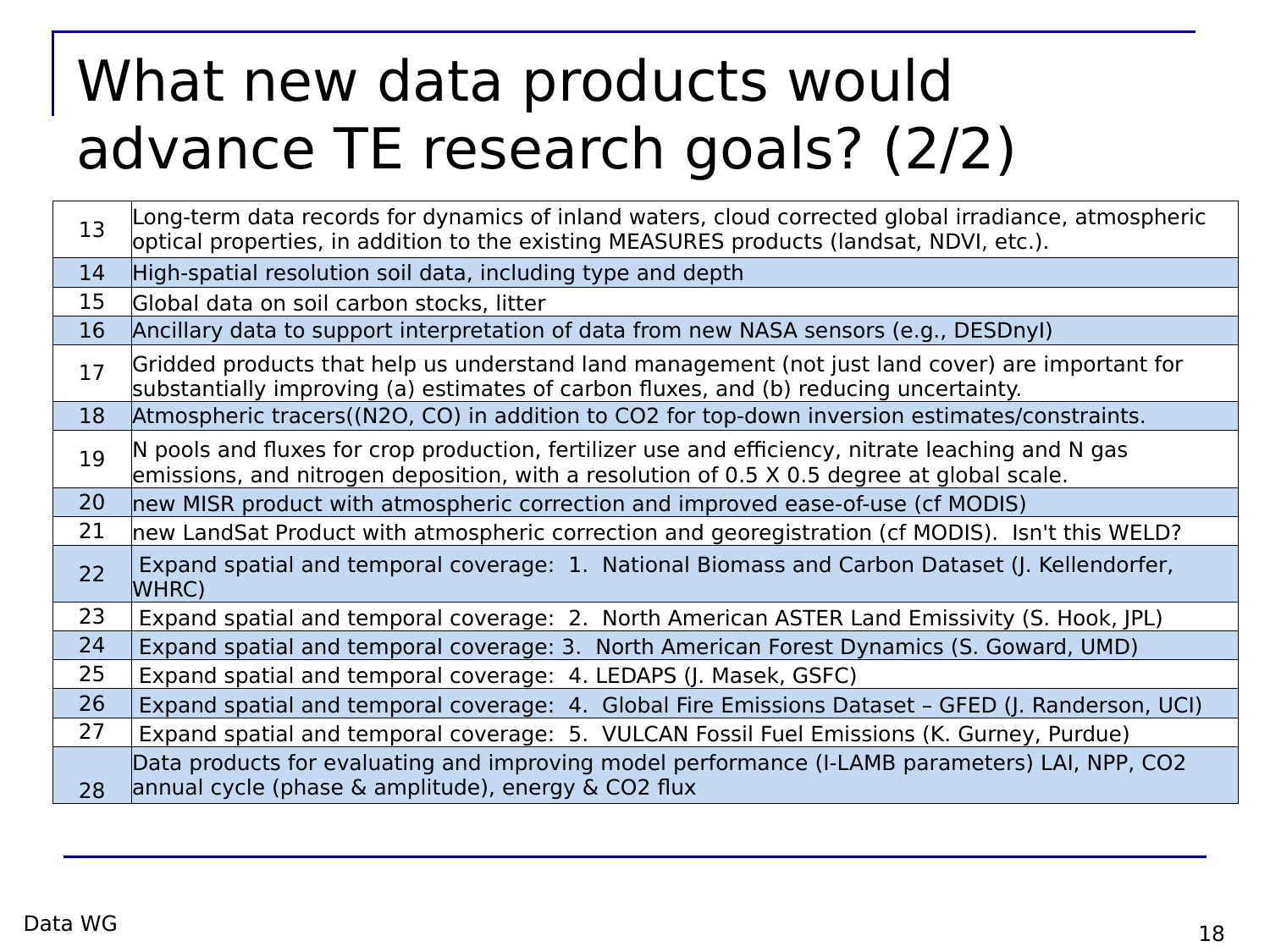

# What new data products would advance TE research goals? (2/2)
| 13 | Long-term data records for dynamics of inland waters, cloud corrected global irradiance, atmospheric optical properties, in addition to the existing MEASURES products (landsat, NDVI, etc.). |
| --- | --- |
| 14 | High-spatial resolution soil data, including type and depth |
| 15 | Global data on soil carbon stocks, litter |
| 16 | Ancillary data to support interpretation of data from new NASA sensors (e.g., DESDnyI) |
| 17 | Gridded products that help us understand land management (not just land cover) are important for substantially improving (a) estimates of carbon fluxes, and (b) reducing uncertainty. |
| 18 | Atmospheric tracers((N2O, CO) in addition to CO2 for top-down inversion estimates/constraints. |
| 19 | N pools and fluxes for crop production, fertilizer use and efficiency, nitrate leaching and N gas emissions, and nitrogen deposition, with a resolution of 0.5 X 0.5 degree at global scale. |
| 20 | new MISR product with atmospheric correction and improved ease-of-use (cf MODIS) |
| 21 | new LandSat Product with atmospheric correction and georegistration (cf MODIS). Isn't this WELD? |
| 22 | Expand spatial and temporal coverage: 1. National Biomass and Carbon Dataset (J. Kellendorfer, WHRC) |
| 23 | Expand spatial and temporal coverage: 2. North American ASTER Land Emissivity (S. Hook, JPL) |
| 24 | Expand spatial and temporal coverage: 3. North American Forest Dynamics (S. Goward, UMD) |
| 25 | Expand spatial and temporal coverage: 4. LEDAPS (J. Masek, GSFC) |
| 26 | Expand spatial and temporal coverage: 4. Global Fire Emissions Dataset – GFED (J. Randerson, UCI) |
| 27 | Expand spatial and temporal coverage: 5. VULCAN Fossil Fuel Emissions (K. Gurney, Purdue) |
| 28 | Data products for evaluating and improving model performance (I-LAMB parameters) LAI, NPP, CO2 annual cycle (phase & amplitude), energy & CO2 flux |
Data WG
18